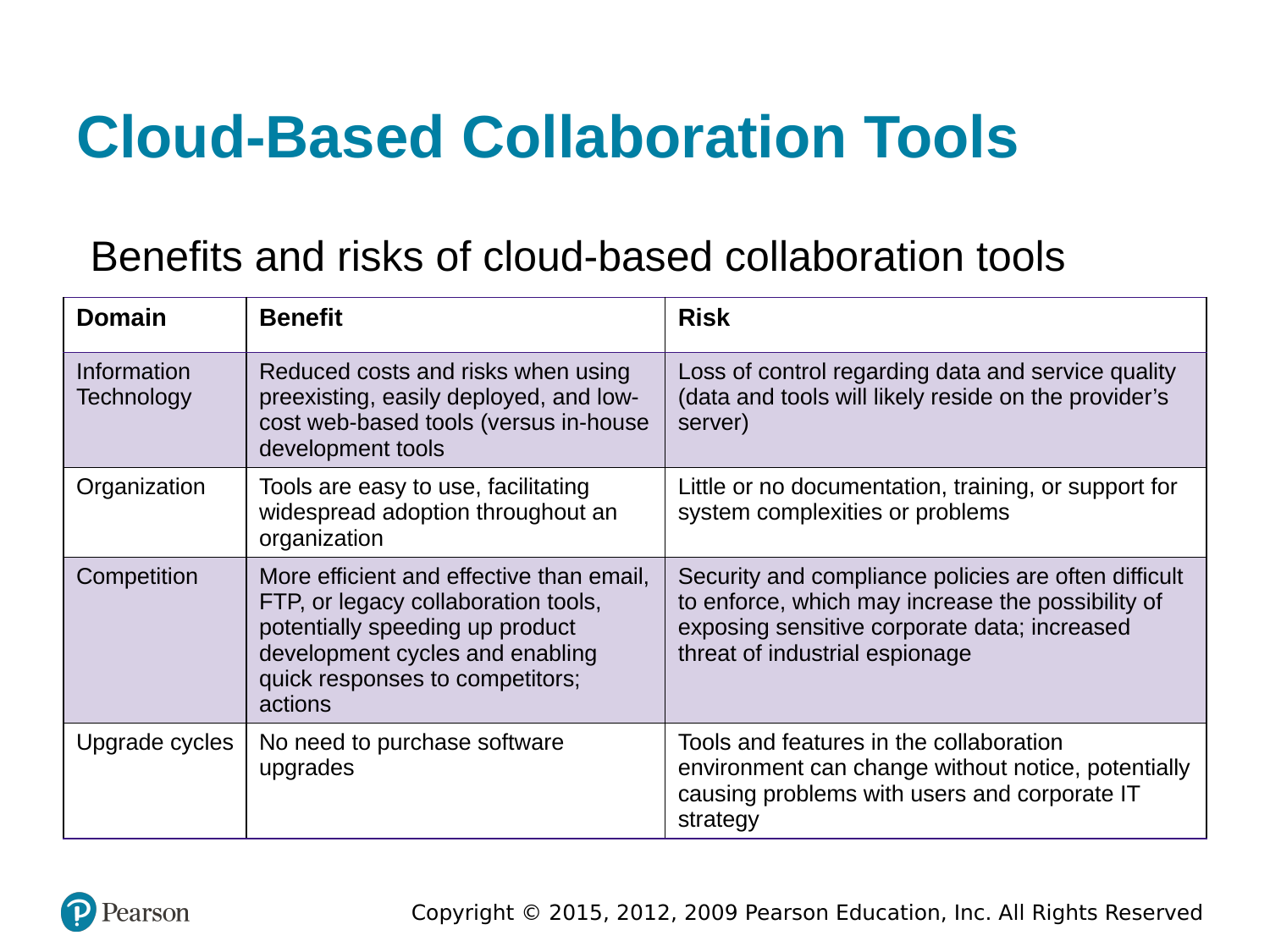

# Cloud-Based Collaboration Tools
Benefits and risks of cloud-based collaboration tools
| Domain | Benefit | Risk |
| --- | --- | --- |
| Information Technology | Reduced costs and risks when using preexisting, easily deployed, and low-cost web-based tools (versus in-house development tools | Loss of control regarding data and service quality (data and tools will likely reside on the provider’s server) |
| Organization | Tools are easy to use, facilitating widespread adoption throughout an organization | Little or no documentation, training, or support for system complexities or problems |
| Competition | More efficient and effective than email, FTP, or legacy collaboration tools, potentially speeding up product development cycles and enabling quick responses to competitors; actions | Security and compliance policies are often difficult to enforce, which may increase the possibility of exposing sensitive corporate data; increased threat of industrial espionage |
| Upgrade cycles | No need to purchase software upgrades | Tools and features in the collaboration environment can change without notice, potentially causing problems with users and corporate IT strategy |